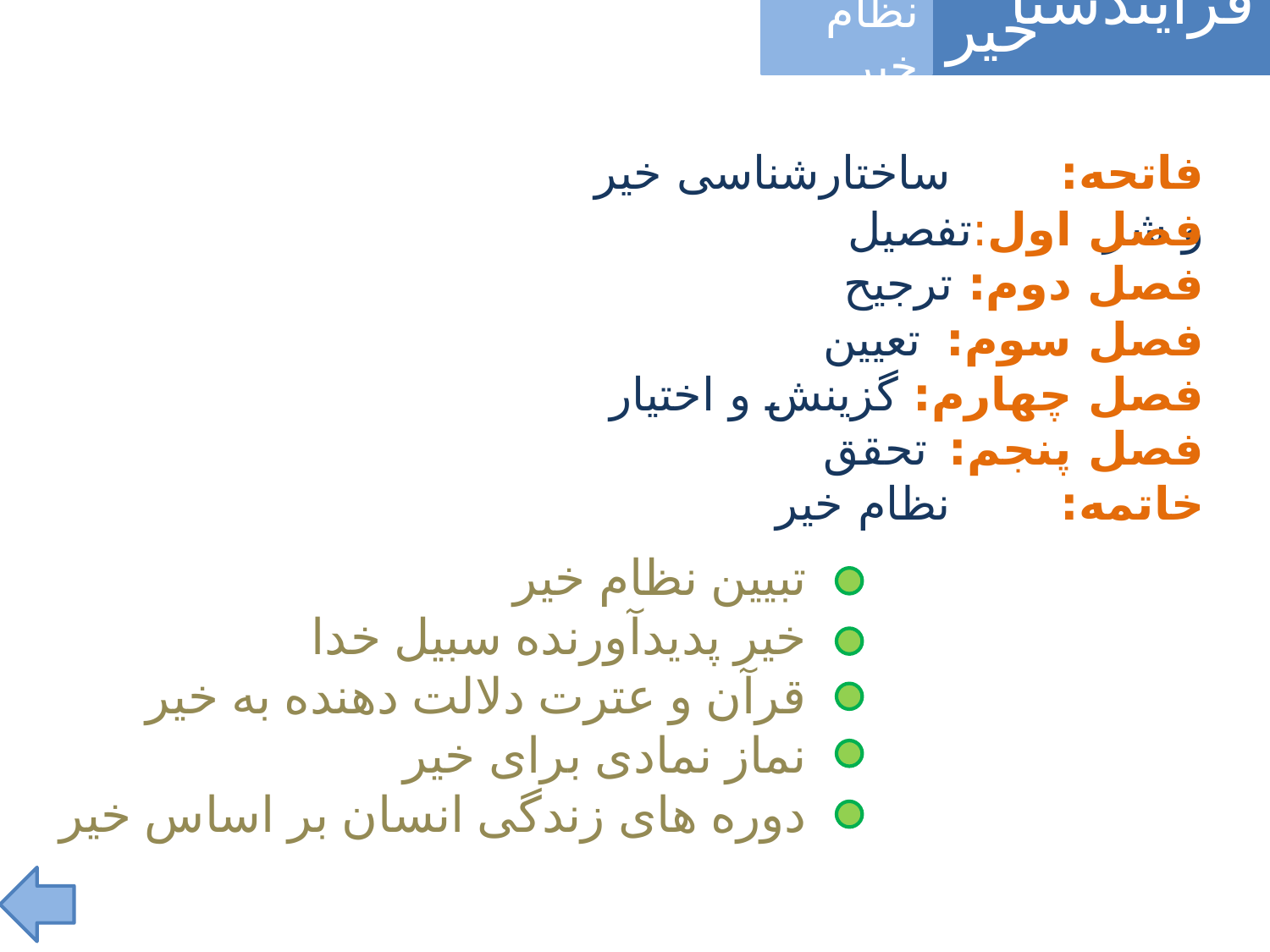

فرآیندشناسی
خیر
نظام خیر
فاتحه: 		ساختار‌شناسی خیر و شر
فصل اول:	تفصیل
فصل دوم: 	ترجیح
فصل سوم: 	تعیین
فصل چهارم: 	گزینش و اختیار
فصل پنجم:	تحقق
خاتمه:		نظام خیر
تبیین نظام خیر
خیر پدید‌آورنده سبیل خدا
قرآن و عترت دلالت دهنده به خیر
نماز نمادی برای خیر
دوره های زندگی انسان بر اساس خیر